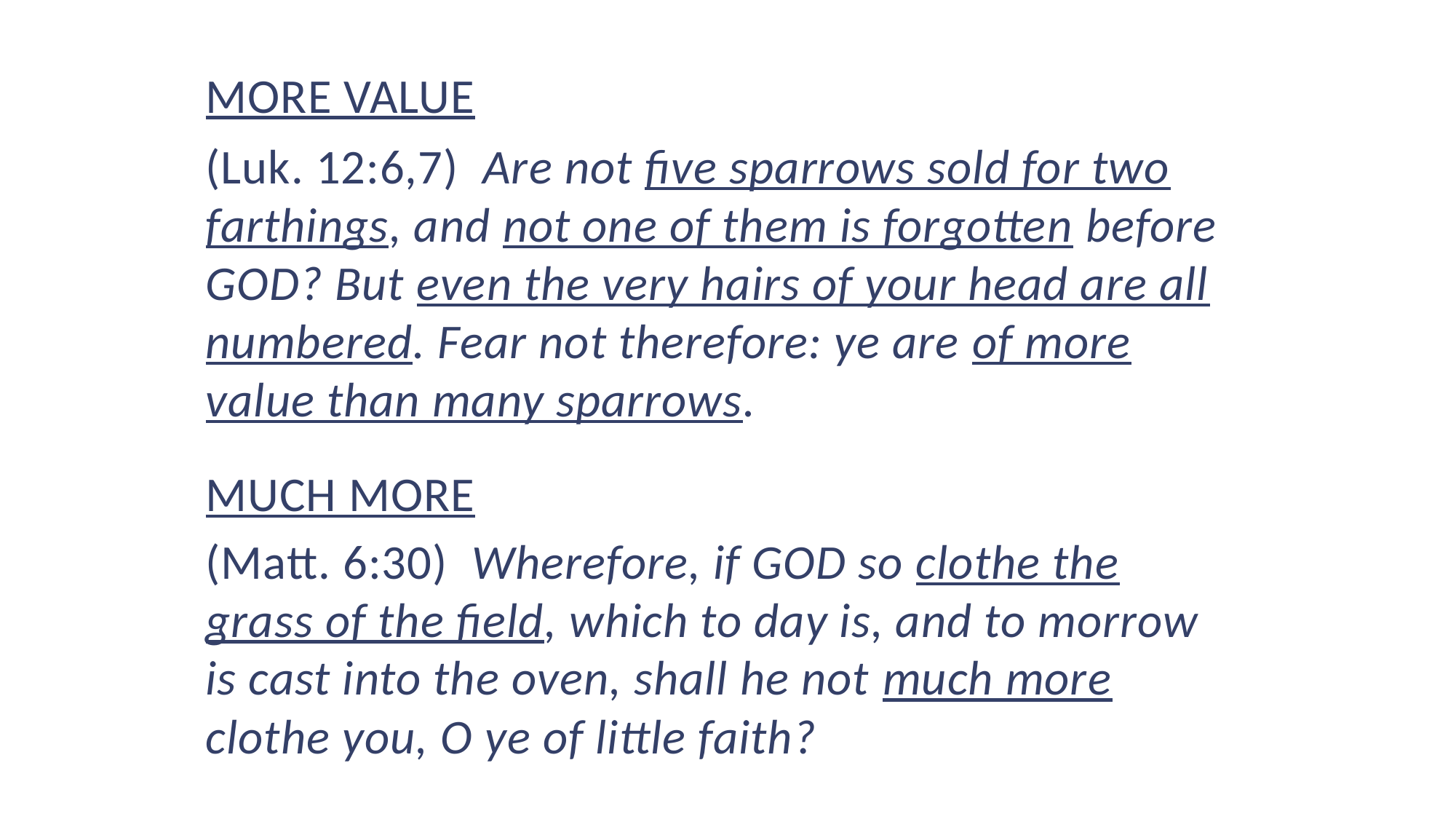

More value
(Luk. 12:6,7)  Are not five sparrows sold for two farthings, and not one of them is forgotten before GOD? But even the very hairs of your head are all numbered. Fear not therefore: ye are of more value than many sparrows.
Much more
(Matt. 6:30)  Wherefore, if GOD so clothe the grass of the field, which to day is, and to morrow is cast into the oven, shall he not much more clothe you, O ye of little faith?